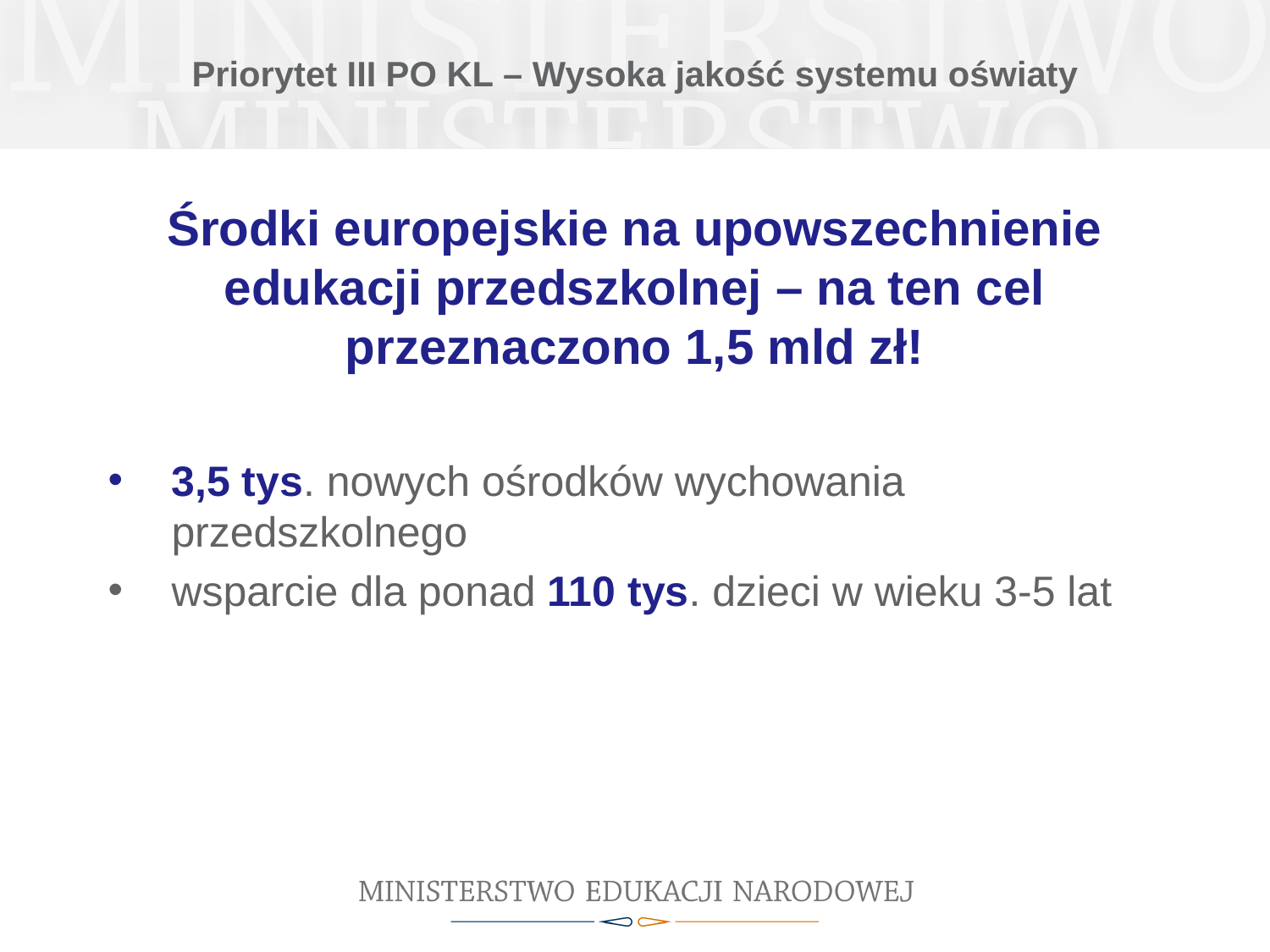

# Priorytet III PO KL – Wysoka jakość systemu oświaty
Środki europejskie na upowszechnienie edukacji przedszkolnej – na ten cel przeznaczono 1,5 mld zł!

3,5 tys. nowych ośrodków wychowania przedszkolnego
wsparcie dla ponad 110 tys. dzieci w wieku 3-5 lat